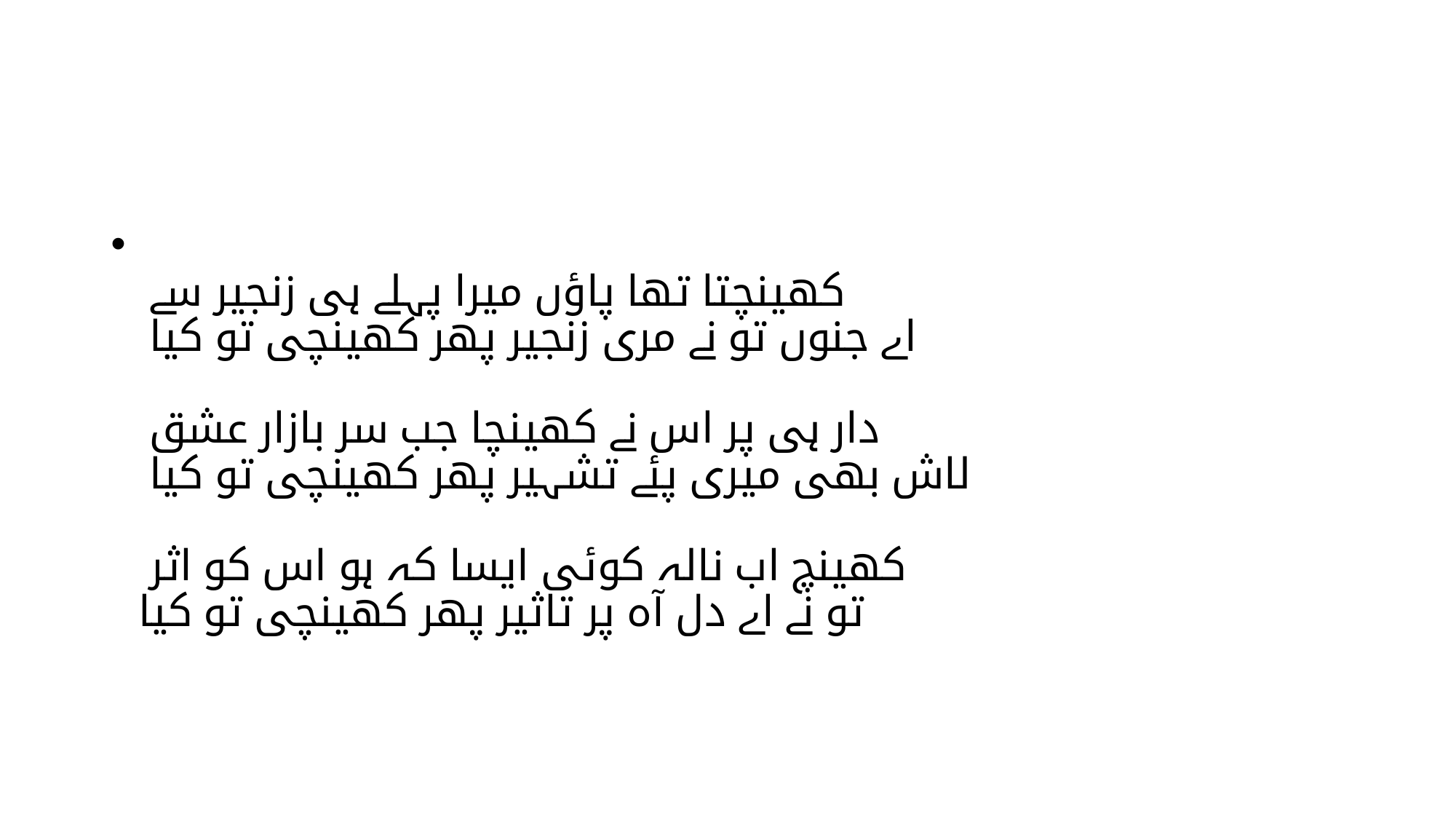

#
کھینچتا تھا پاؤں میرا پہلے ہی زنجیر سے
اے جنوں تو نے مری زنجیر پھر کھینچی تو کیا
دار ہی پر اس نے کھینچا جب سر بازار عشق
لاش بھی میری پئے تشہیر پھر کھینچی تو کیا
کھینچ اب نالہ کوئی ایسا کہ ہو اس کو اثر
تو نے اے دل آہ پر تاثیر پھر کھینچی تو کیا